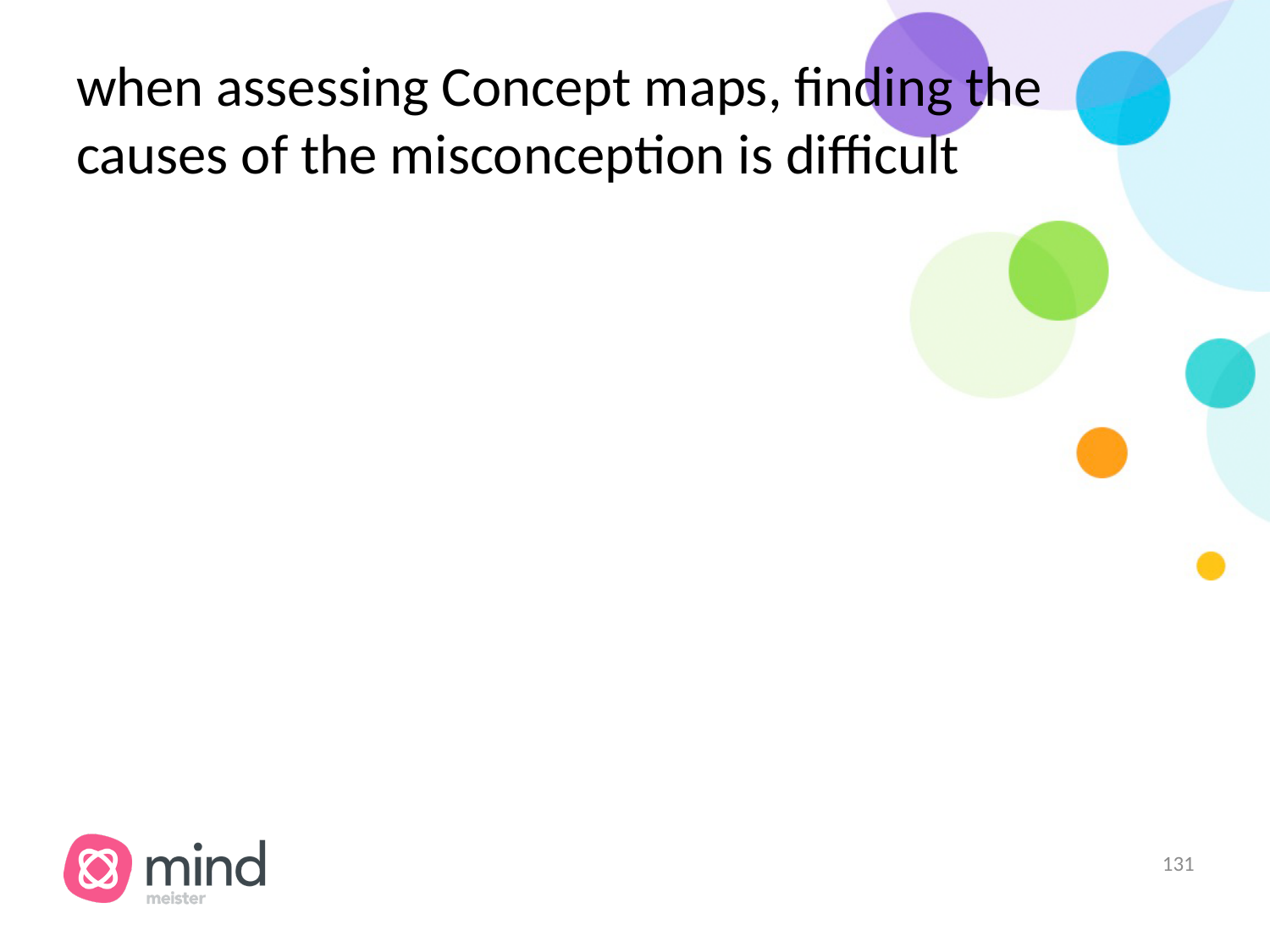

# when assessing Concept maps, finding the causes of the misconception is difficult

131